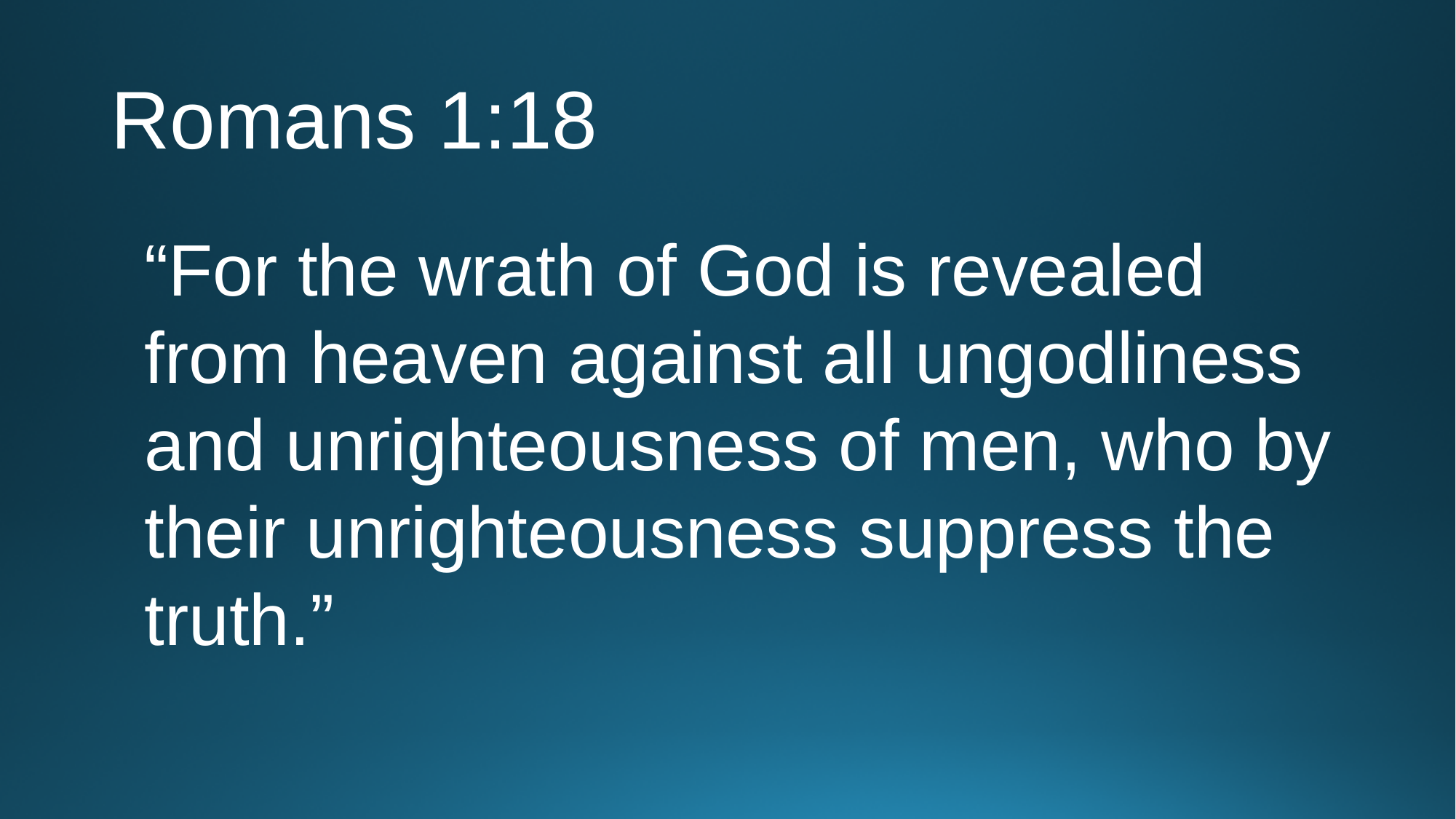

# Romans 1:18
“For the wrath of God is revealed from heaven against all ungodliness and unrighteousness of men, who by their unrighteousness suppress the truth.”